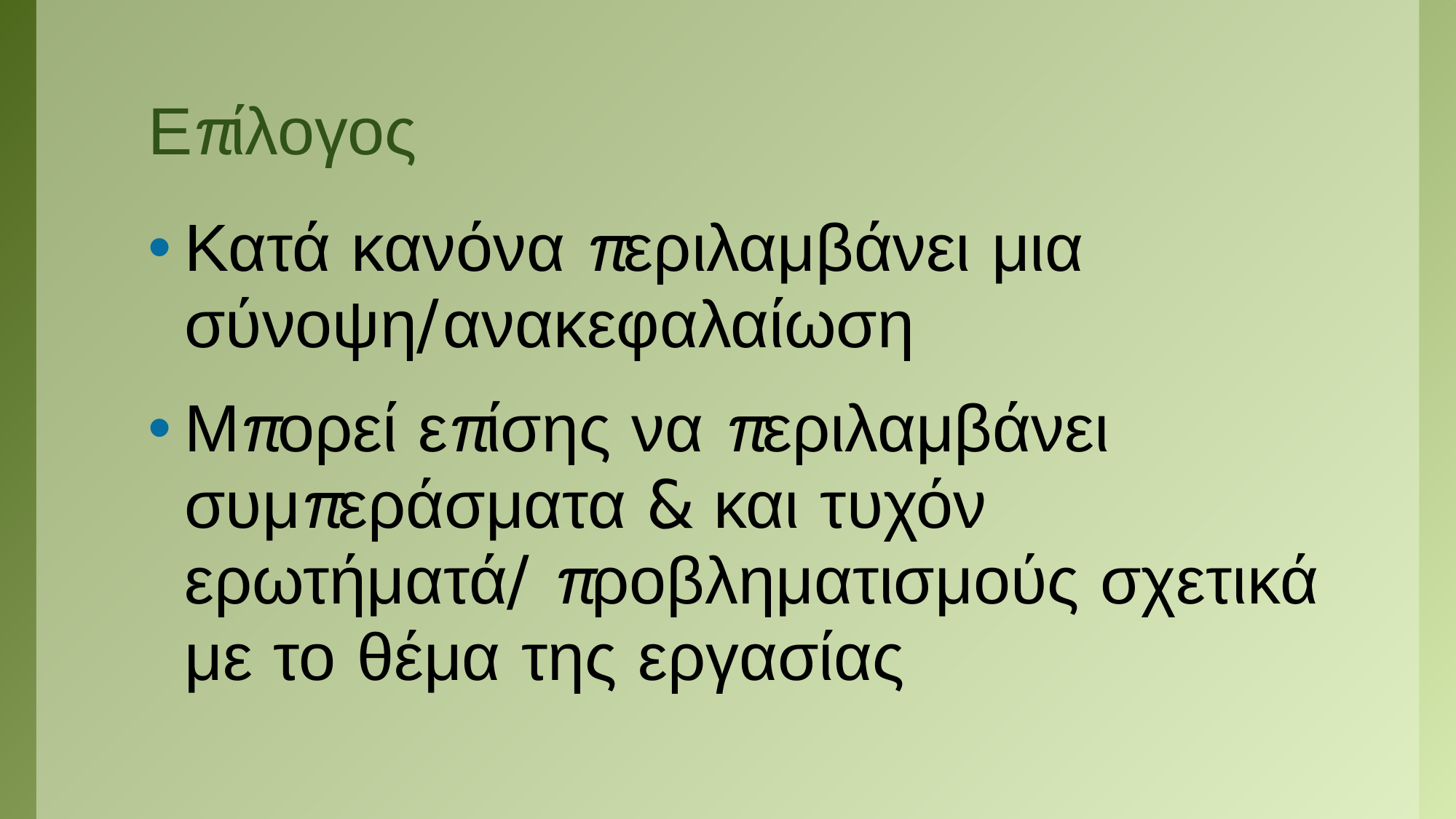

# Επίλογος
Κατά κανόνα περιλαμβάνει μια σύνοψη/ανακεφαλαίωση
Μπορεί επίσης να περιλαμβάνει συμπεράσματα & και τυχόν ερωτήματά/ προβληματισμούς σχετικά με το θέμα της εργασίας